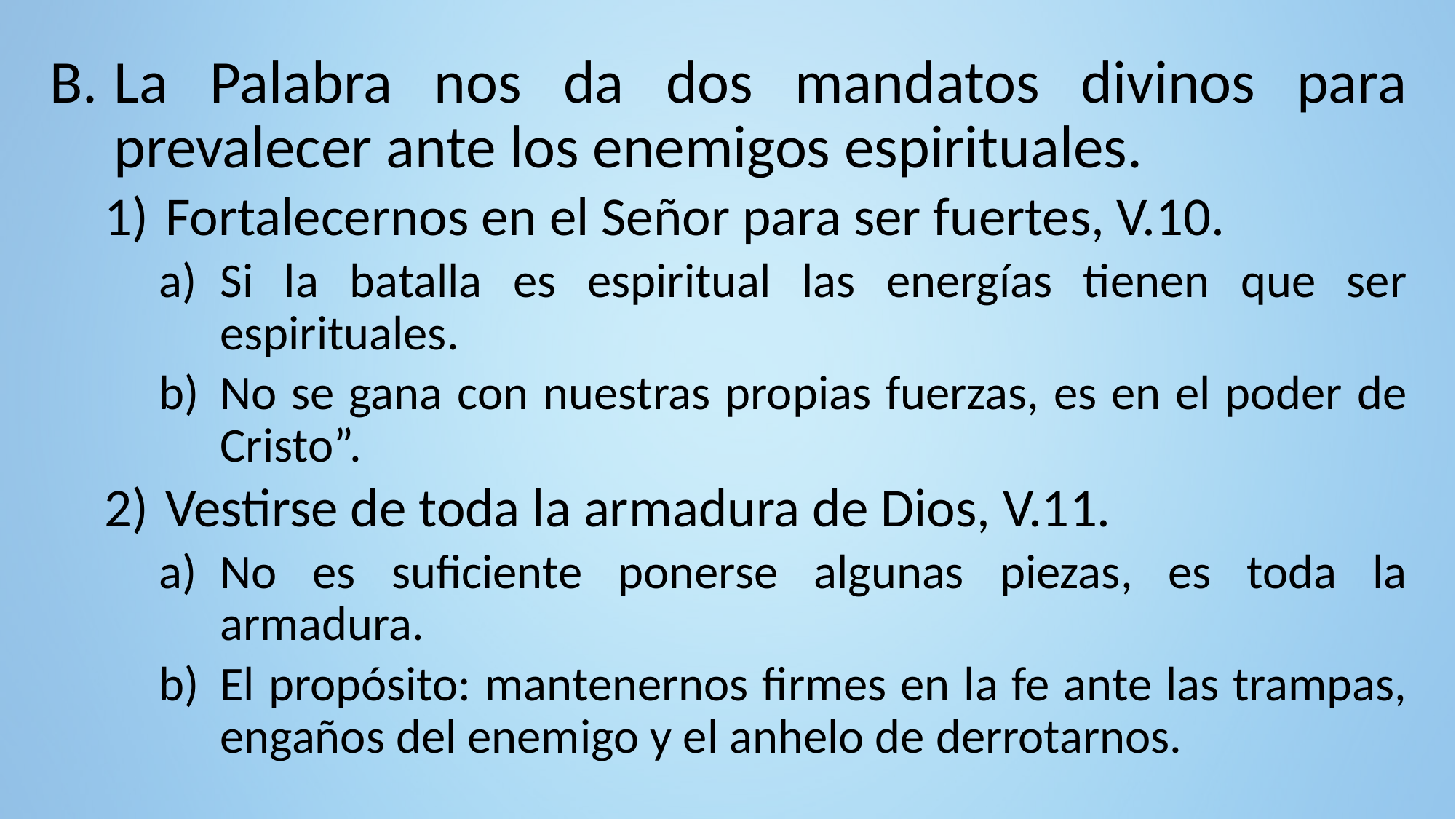

La Palabra nos da dos mandatos divinos para prevalecer ante los enemigos espirituales.
Fortalecernos en el Señor para ser fuertes, V.10.
Si la batalla es espiritual las energías tienen que ser espirituales.
No se gana con nuestras propias fuerzas, es en el poder de Cristo”.
Vestirse de toda la armadura de Dios, V.11.
No es suficiente ponerse algunas piezas, es toda la armadura.
El propósito: mantenernos firmes en la fe ante las trampas, engaños del enemigo y el anhelo de derrotarnos.